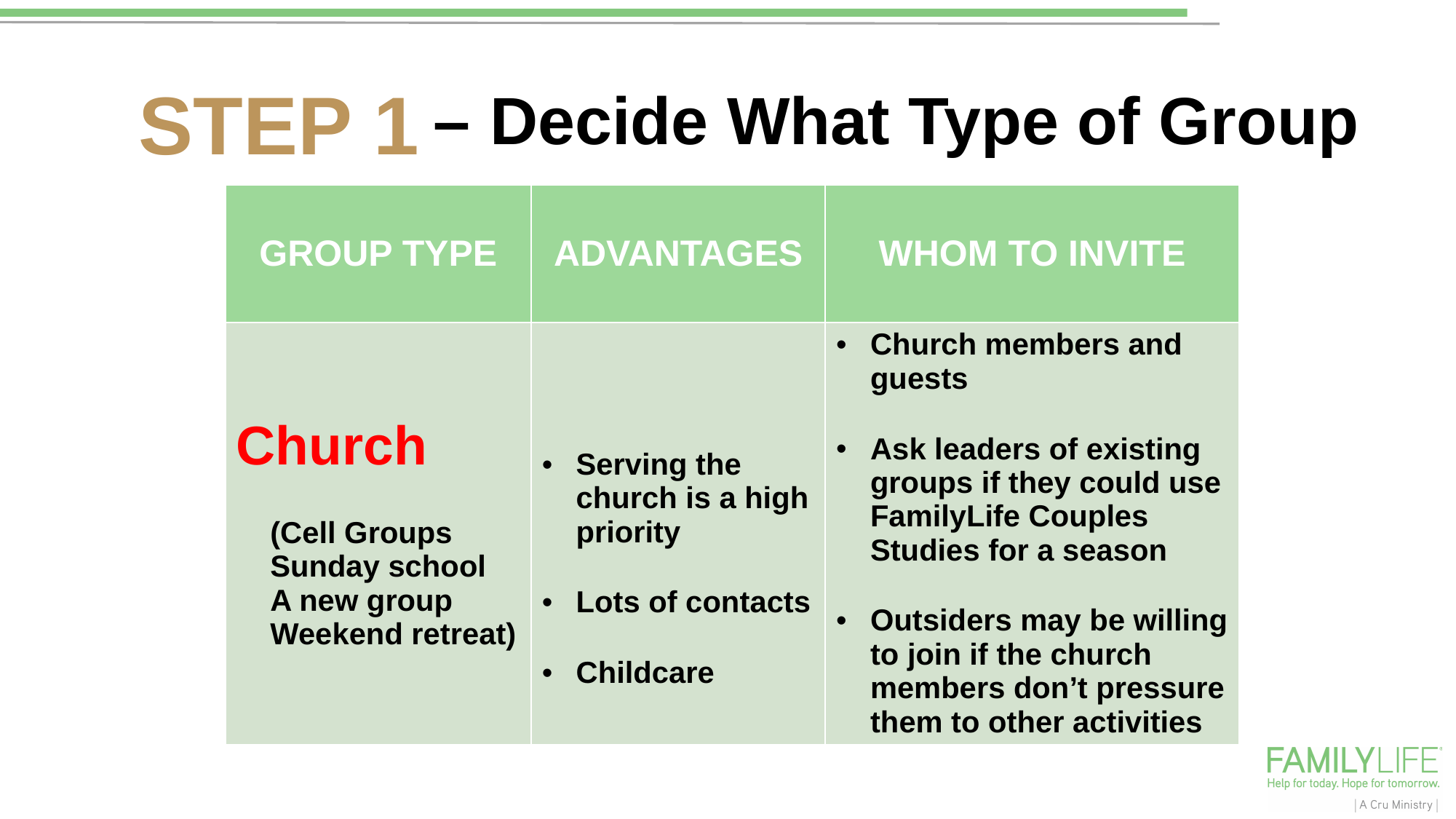

# – Decide What Type of Group
STEP 1
| GROUP TYPE | ADVANTAGES | WHOM TO INVITE |
| --- | --- | --- |
| Church (Cell Groups Sunday school A new group Weekend retreat) | Serving the church is a high priority Lots of contacts Childcare | Church members and guests Ask leaders of existing groups if they could use FamilyLife Couples Studies for a season Outsiders may be willing to join if the church members don’t pressure them to other activities |